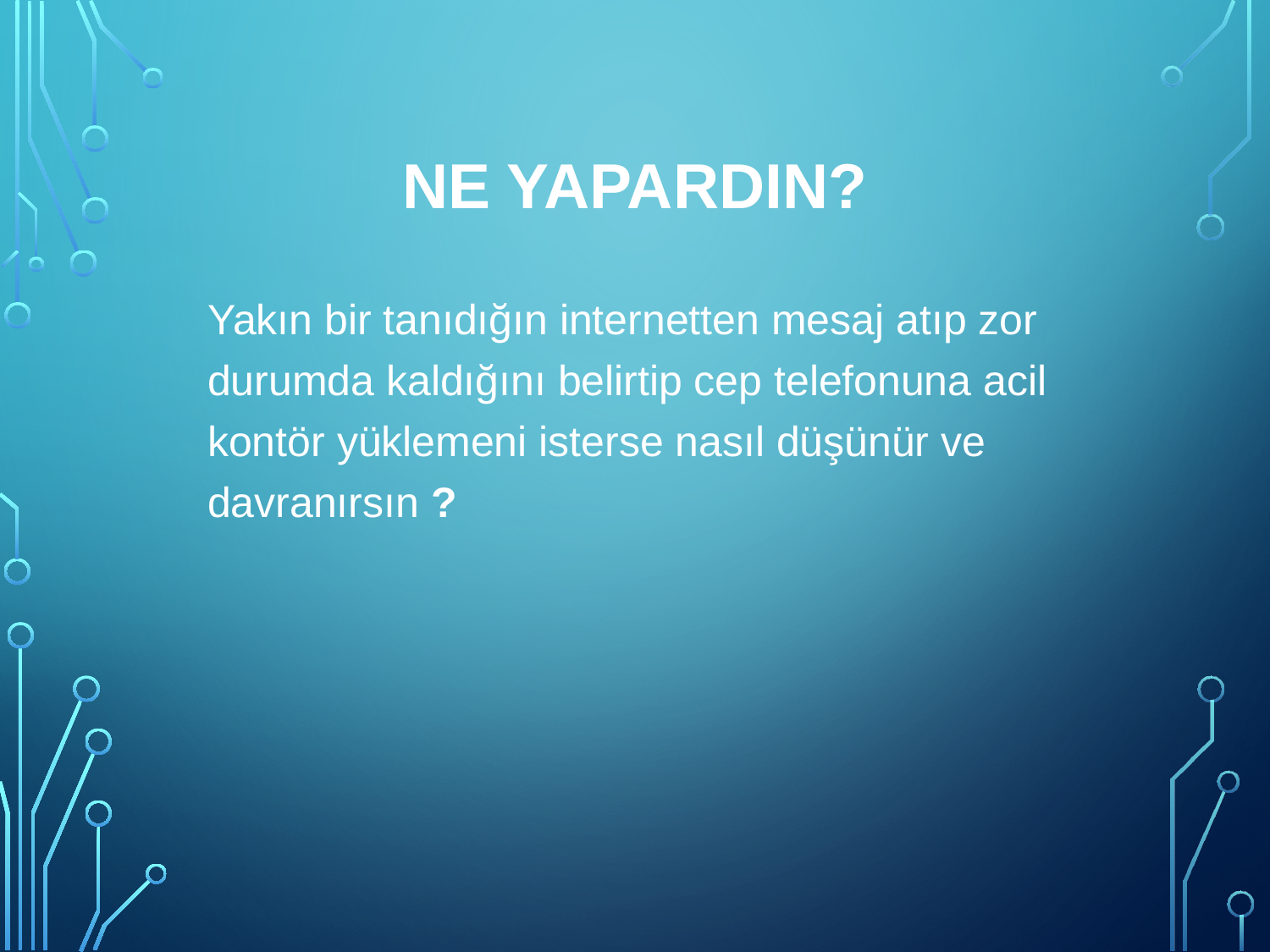

# Ne Yapardın?
Yakın bir tanıdığın internetten mesaj atıp zor durumda kaldığını belirtip cep telefonuna acil kontör yüklemeni isterse nasıl düşünür ve davranırsın ?